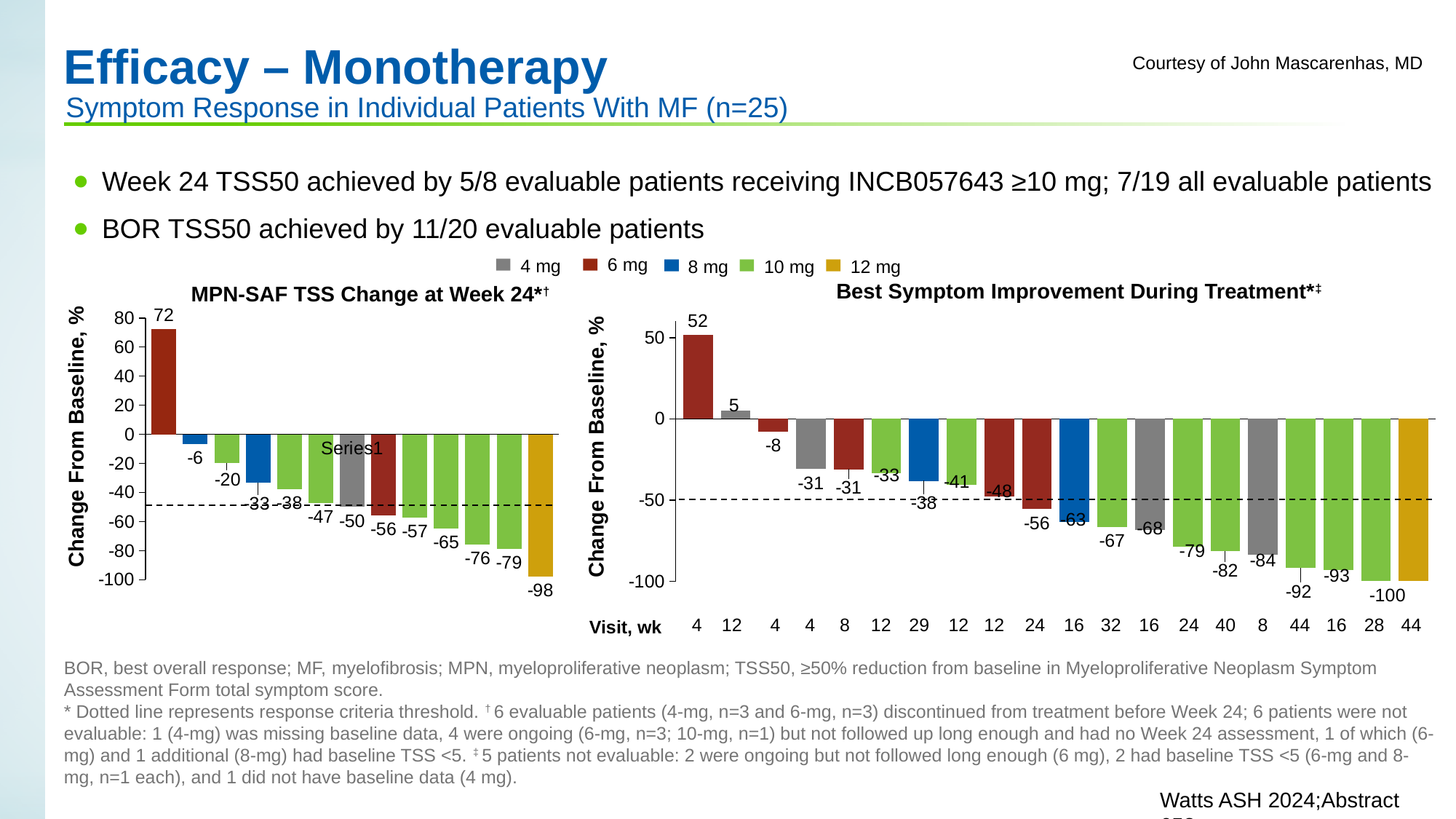

# Efficacy – Monotherapy
Courtesy of John Mascarenhas, MD
Symptom Response in Individual Patients With MF (n=25)
Week 24 TSS50 achieved by 5/8 evaluable patients receiving INCB057643 ≥10 mg; 7/19 all evaluable patients
BOR TSS50 achieved by 11/20 evaluable patients

6 mg

4 mg

10 mg

12 mg

8 mg

Best Symptom Improvement During Treatment*‡
MPN-SAF TSS Change at Week 24*†

### Chart

| Category | Column8 | Column22 | Column10 | Column16 | Column12 | Column13 | Column14 | Column15 | Column17 | Column18 | Column19 | Column20 | Column21 | Column23 | Column24 | Column25 | Column26 | Column27 | Column28 | Column29 |
|---|---|---|---|---|---|---|---|---|---|---|---|---|---|---|---|---|---|---|---|---|

### Chart

| Category | 7010022 | 6001 | 502002 | 1004 | 13002 | 2008 | 2009 | 701003 | 17001 | 405001 | 405002 | 104003 | 104002 |
|---|---|---|---|---|---|---|---|---|---|---|---|---|---|
|  | 72.41 | -6.47 | -20.0 | -33.33 | -37.93 | -47.37 | -50.0 | -55.56 | -57.14 | -64.58 | -75.81 | -78.79 | -98.0 |
Change From Baseline, %
Change From Baseline, %
4
12
4
4
8
12
29
12
12
24
16
32
16
24
40
8
44
16
28
44
Visit, wk
BOR, best overall response; MF, myelofibrosis; MPN, myeloproliferative neoplasm; TSS50, ≥50% reduction from baseline in Myeloproliferative Neoplasm Symptom Assessment Form total symptom score.
* Dotted line represents response criteria threshold. † 6 evaluable patients (4-mg, n=3 and 6-mg, n=3) discontinued from treatment before Week 24; 6 patients were not evaluable: 1 (4-mg) was missing baseline data, 4 were ongoing (6-mg, n=3; 10-mg, n=1) but not followed up long enough and had no Week 24 assessment, 1 of which (6-mg) and 1 additional (8-mg) had baseline TSS <5. ‡ 5 patients not evaluable: 2 were ongoing but not followed long enough (6 mg), 2 had baseline TSS <5 (6-mg and 8-mg, n=1 each), and 1 did not have baseline data (4 mg).
Watts ASH 2024;Abstract 658